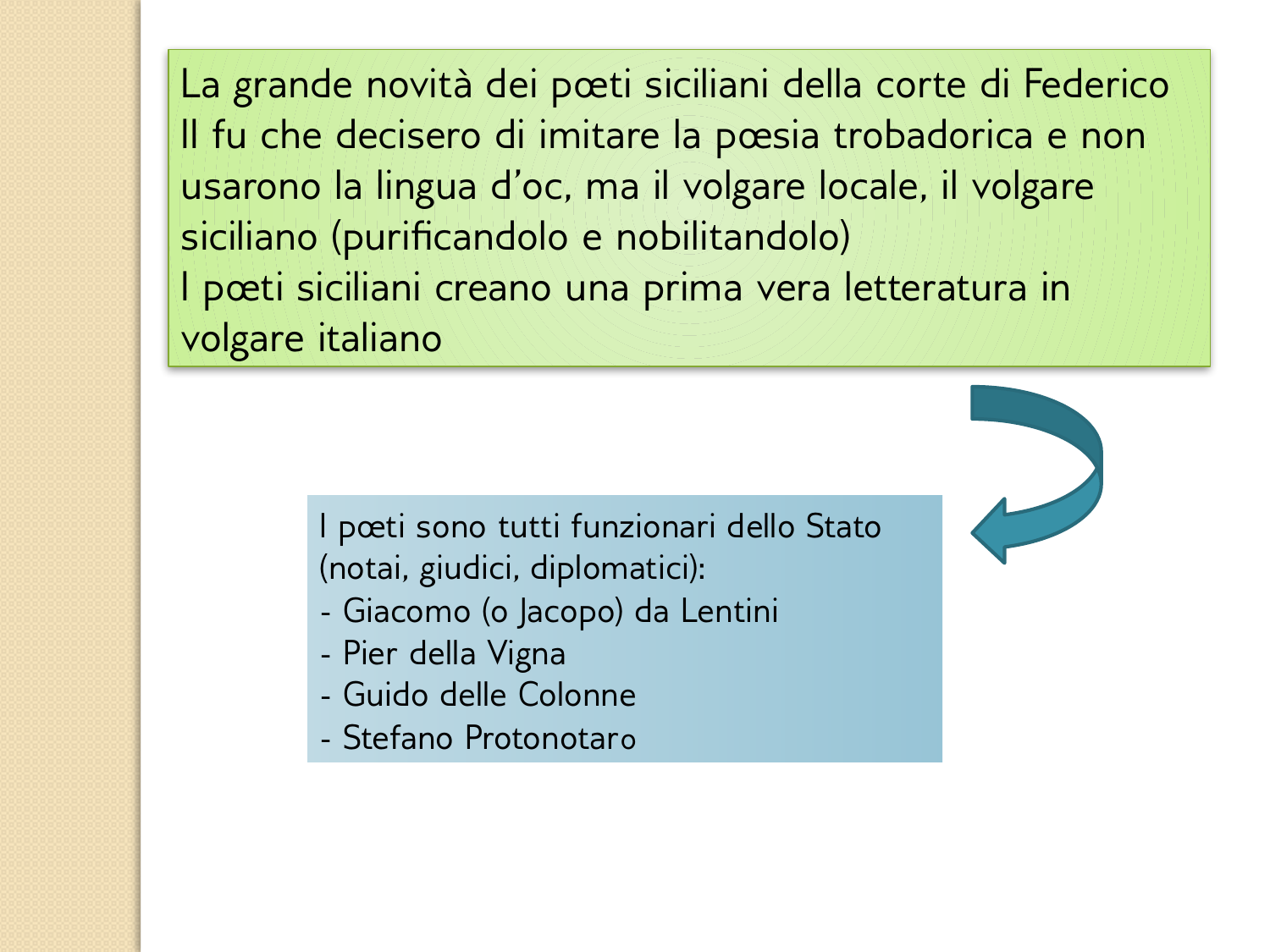

La grande novità dei poeti siciliani della corte di Federico II fu che decisero di imitare la poesia trobadorica e non usarono la lingua d’oc, ma il volgare locale, il volgare siciliano (purificandolo e nobilitandolo)
I poeti siciliani creano una prima vera letteratura in volgare italiano

I poeti sono tutti funzionari dello Stato (notai, giudici, diplomatici):
- Giacomo (o Jacopo) da Lentini
- Pier della Vigna
- Guido delle Colonne
- Stefano Protonotaro